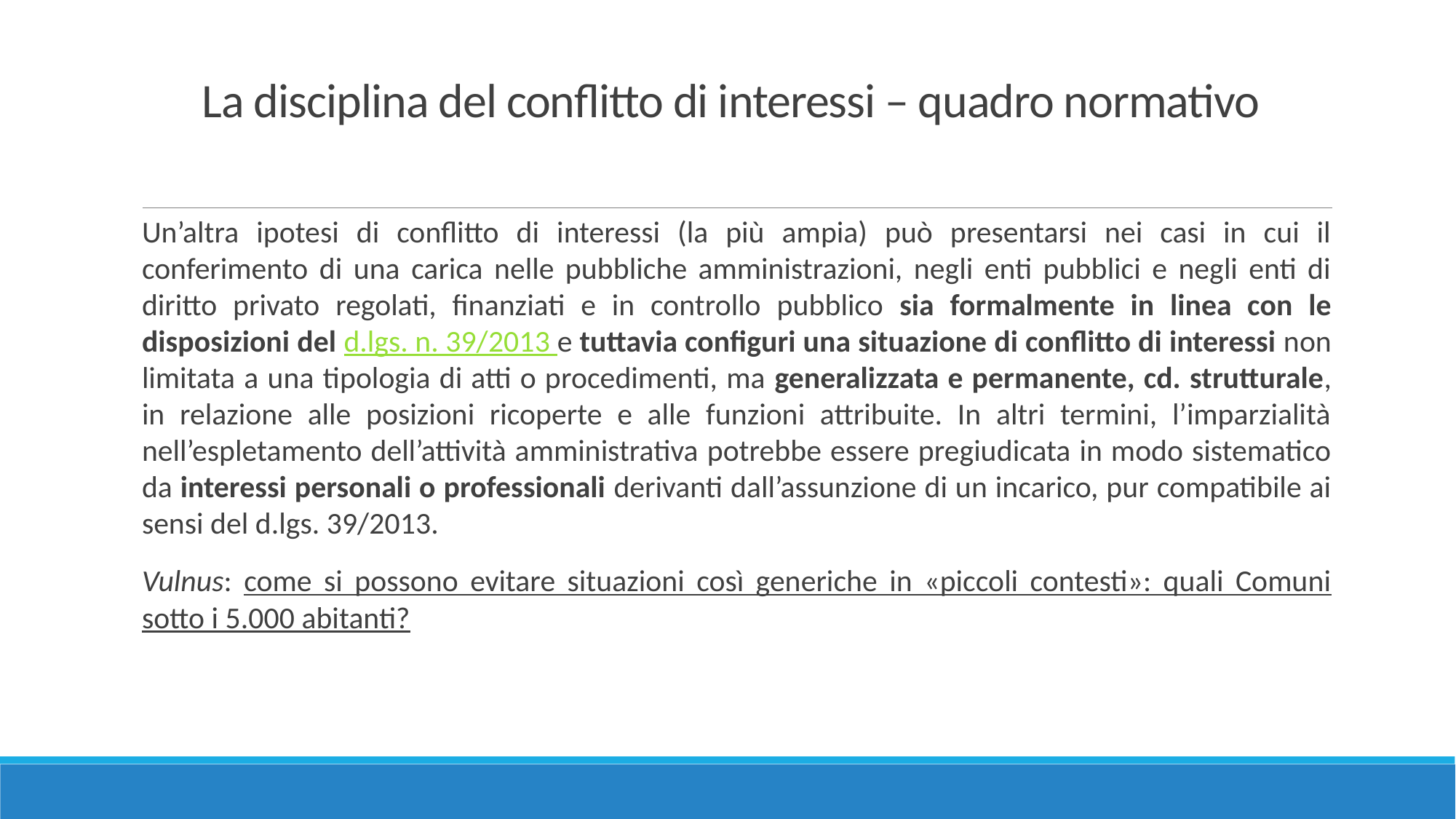

# La disciplina del conflitto di interessi – quadro normativo
Un’altra ipotesi di conflitto di interessi (la più ampia) può presentarsi nei casi in cui il conferimento di una carica nelle pubbliche amministrazioni, negli enti pubblici e negli enti di diritto privato regolati, finanziati e in controllo pubblico sia formalmente in linea con le disposizioni del d.lgs. n. 39/2013 e tuttavia configuri una situazione di conflitto di interessi non limitata a una tipologia di atti o procedimenti, ma generalizzata e permanente, cd. strutturale, in relazione alle posizioni ricoperte e alle funzioni attribuite. In altri termini, l’imparzialità nell’espletamento dell’attività amministrativa potrebbe essere pregiudicata in modo sistematico da interessi personali o professionali derivanti dall’assunzione di un incarico, pur compatibile ai sensi del d.lgs. 39/2013.
Vulnus: come si possono evitare situazioni così generiche in «piccoli contesti»: quali Comuni sotto i 5.000 abitanti?